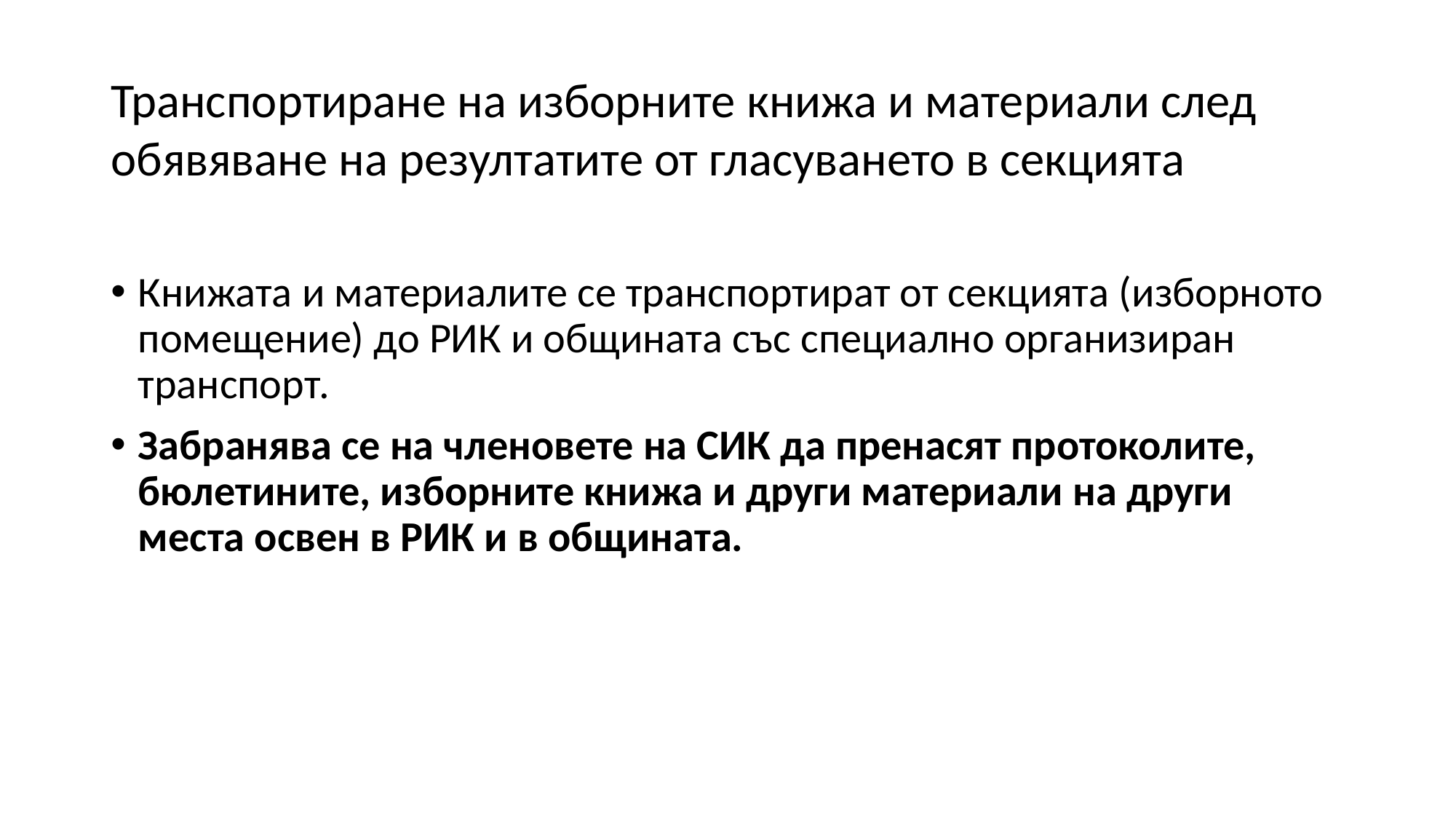

# Транспортиране на изборните книжа и материали след обявяване на резултатите от гласуването в секцията
Книжата и материалите се транспортират от секцията (изборното помещение) до РИК и общината със специално организиран транспорт.
Забранява се на членовете на СИК да пренасят протоколите, бюлетините, изборните книжа и други материали на други места освен в РИК и в общината.